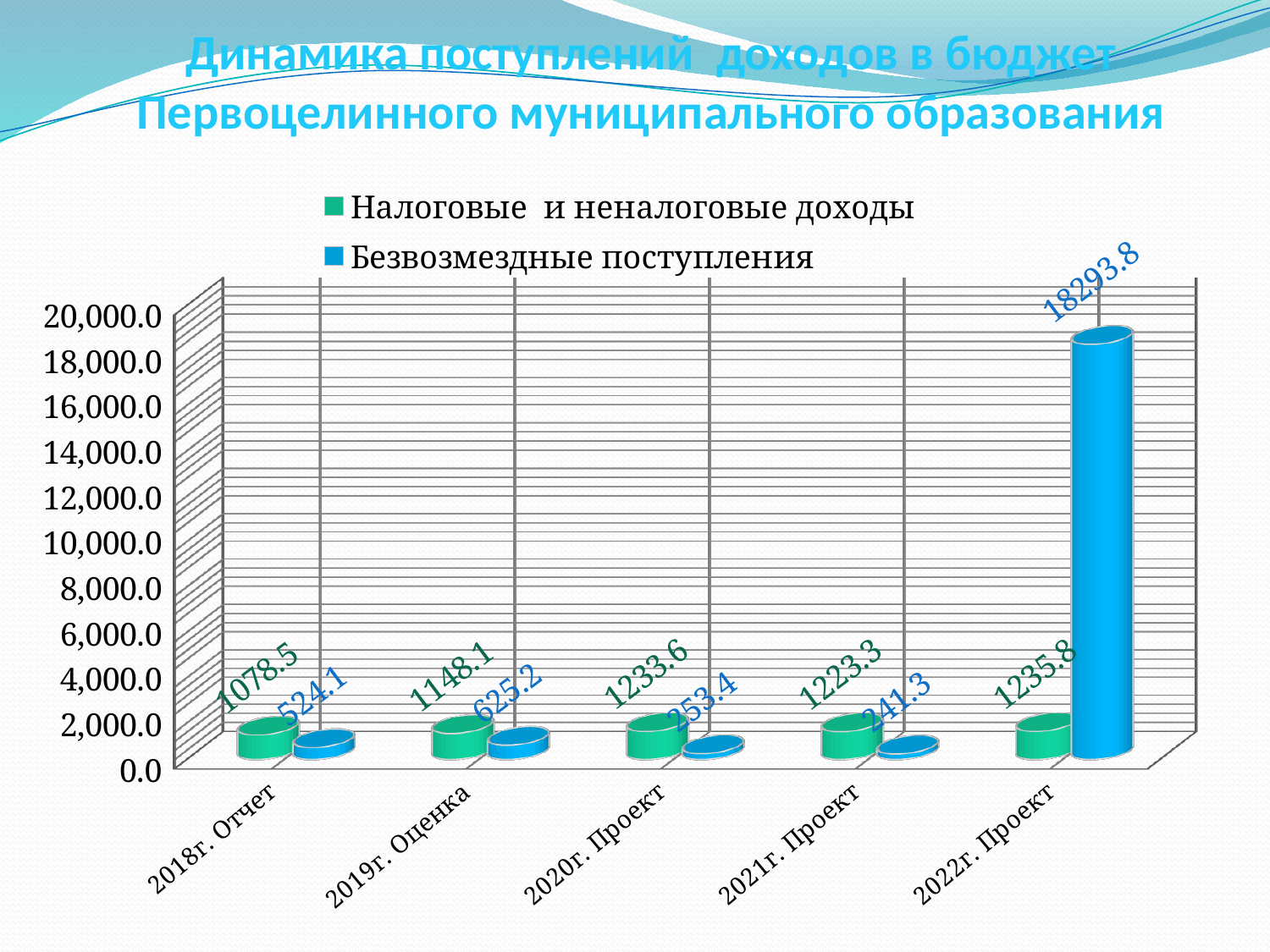

# Динамика поступлений  доходов в бюджет Первоцелинного муниципального образования

[unsupported chart]